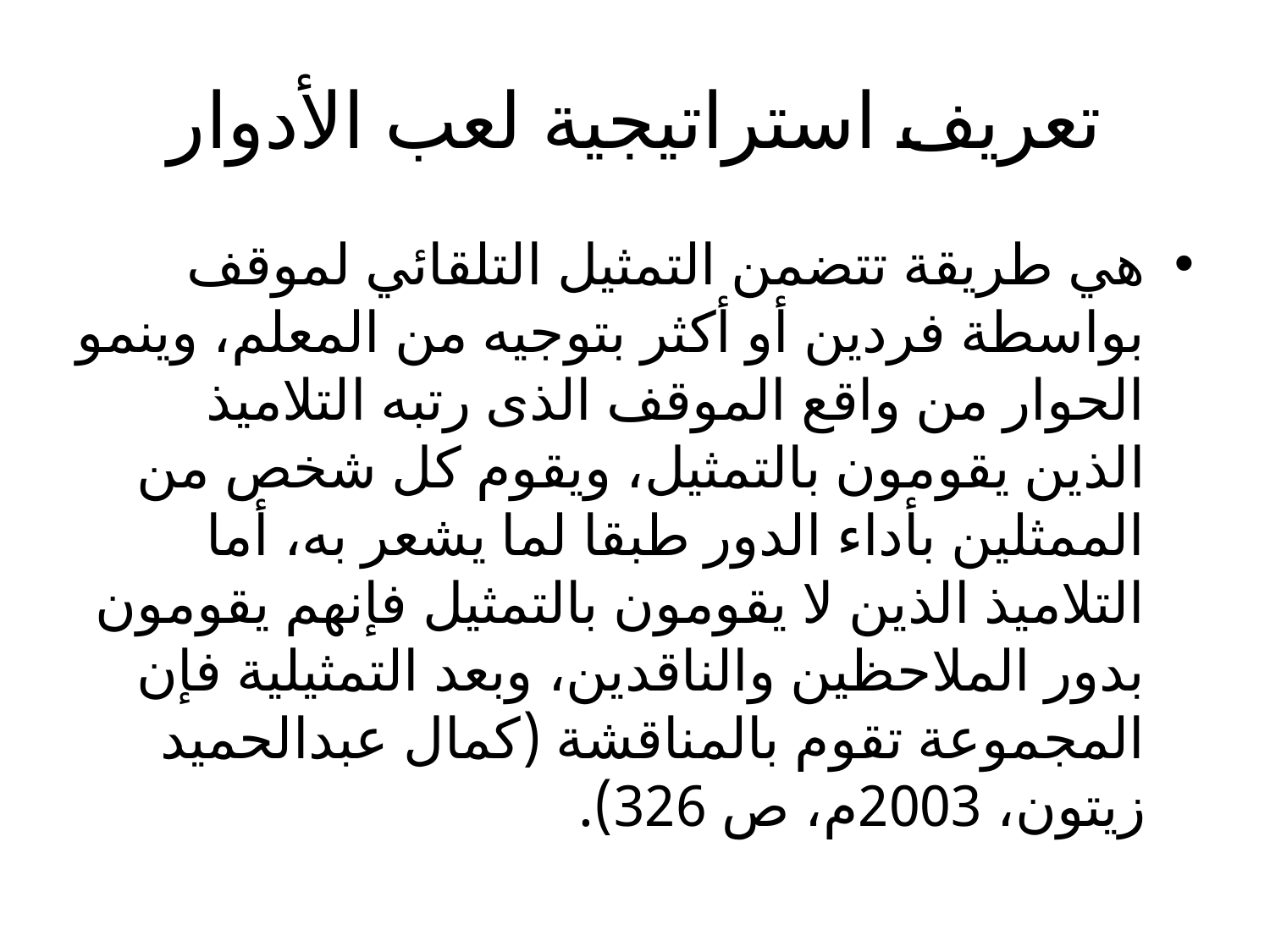

# تعريف استراتيجية لعب الأدوار
هي طريقة تتضمن التمثيل التلقائي لموقف بواسطة فردين أو أكثر بتوجيه من المعلم، وينمو الحوار من واقع الموقف الذى رتبه التلاميذ الذين يقومون بالتمثيل، ويقوم كل شخص من الممثلين بأداء الدور طبقا لما يشعر به، أما التلاميذ الذين لا يقومون بالتمثيل فإنهم يقومون بدور الملاحظين والناقدين، وبعد التمثيلية فإن المجموعة تقوم بالمناقشة (كمال عبدالحميد زيتون، 2003م، ص 326).